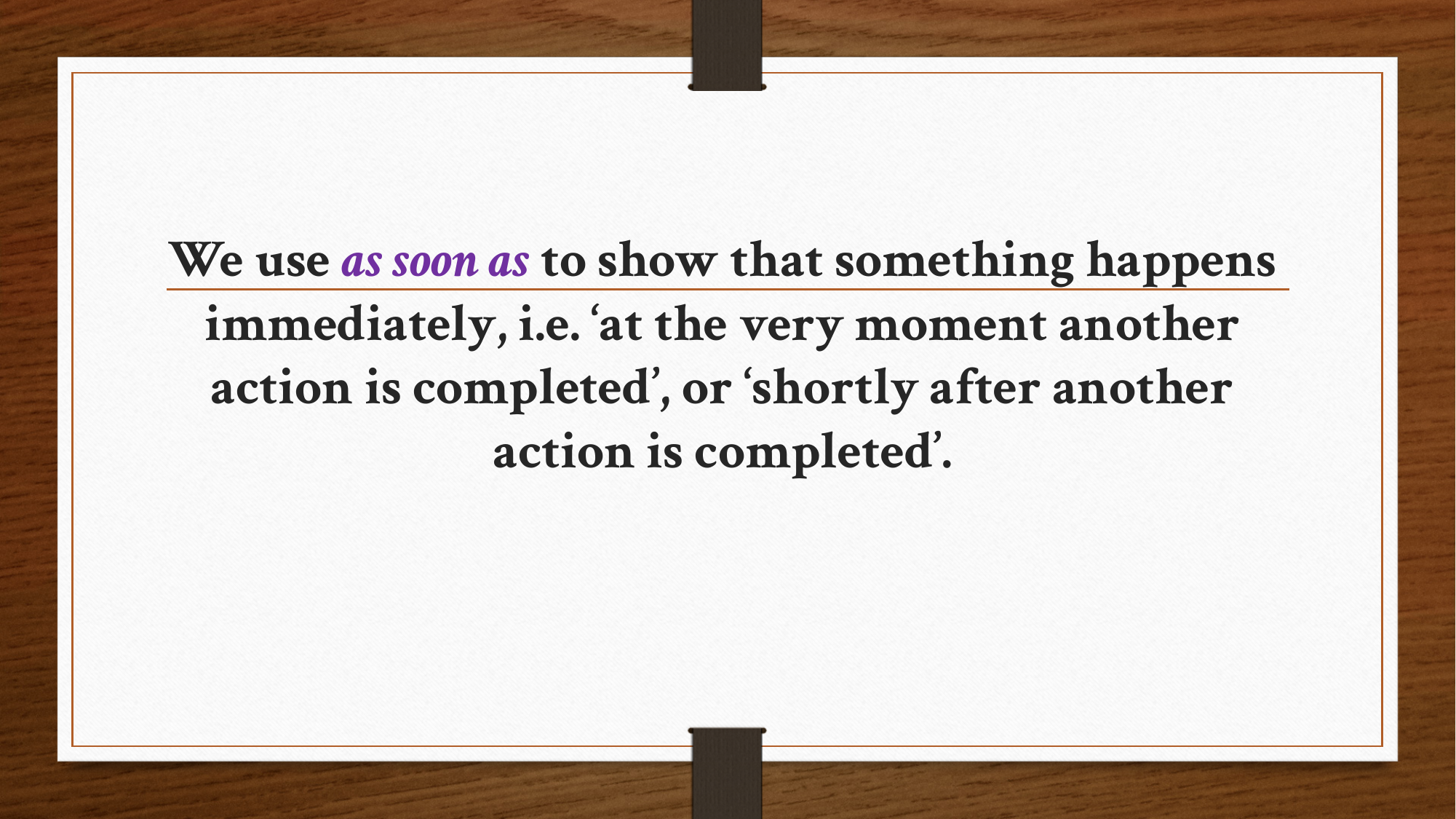

We use as soon as to show that something happens immediately, i.e. ‘at the very moment another action is completed’, or ‘shortly after another action is completed’.